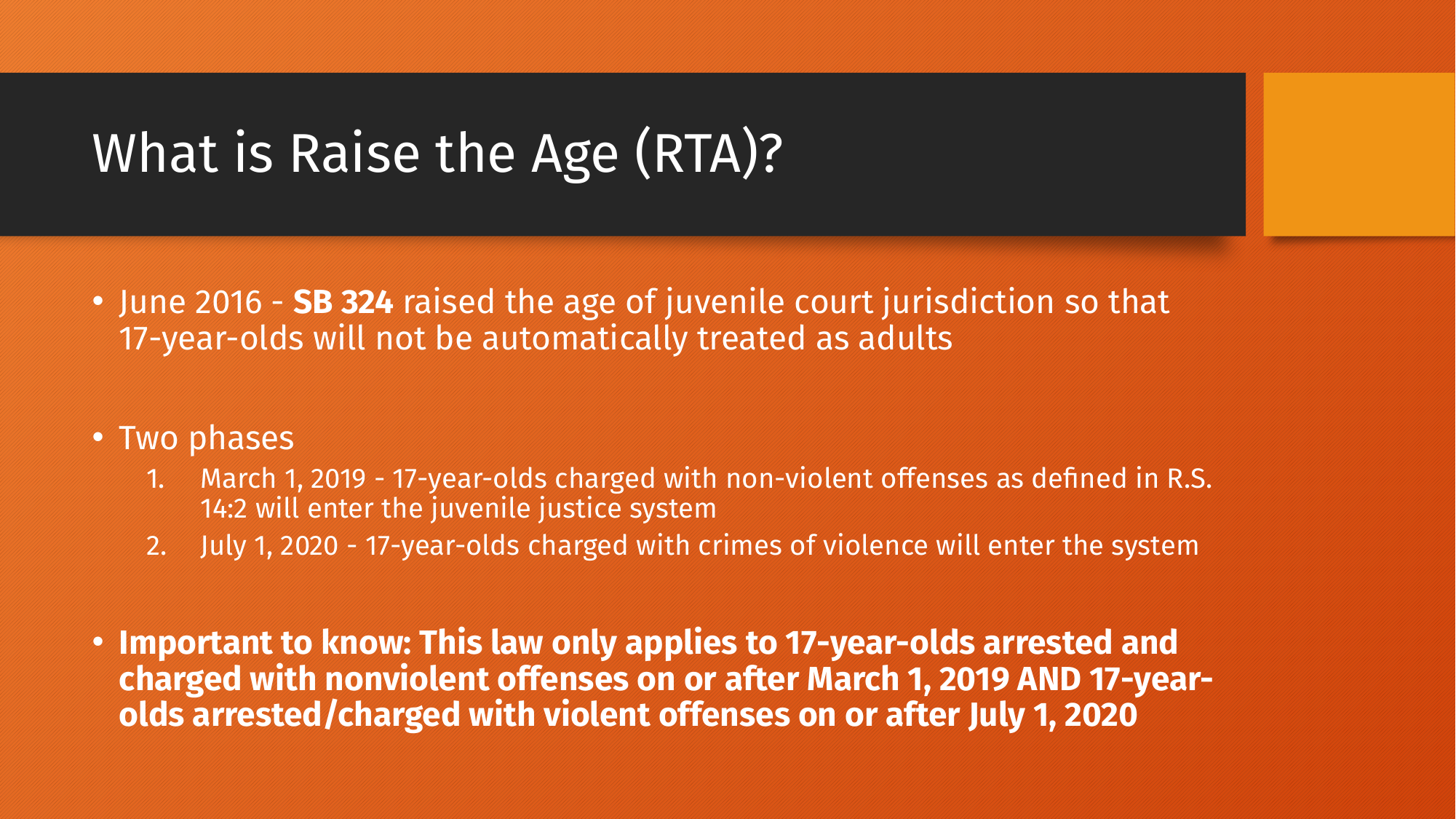

# What is Raise the Age (RTA)?
June 2016 - SB 324 raised the age of juvenile court jurisdiction so that 17-year-olds will not be automatically treated as adults

Two phases
March 1, 2019 - 17-year-olds charged with non-violent offenses as defined in R.S. 14:2 will enter the juvenile justice system
July 1, 2020 - 17-year-olds charged with crimes of violence will enter the system

Important to know: This law only applies to 17-year-olds arrested and charged with nonviolent offenses on or after March 1, 2019 AND 17-year-olds arrested/charged with violent offenses on or after July 1, 2020